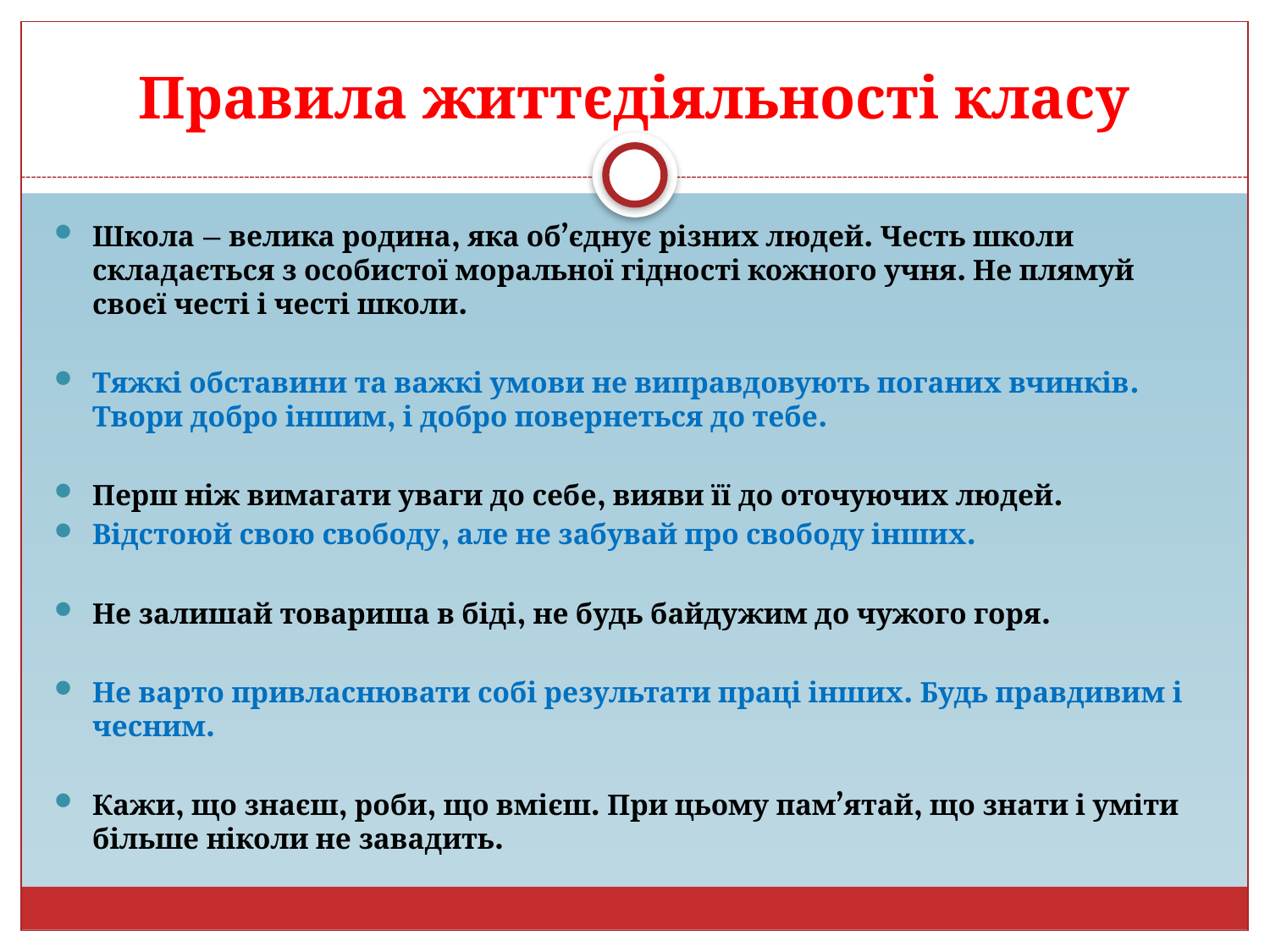

# Правила життєдіяльності класу
Школа – велика родина, яка об’єднує різних людей. Честь школи складається з особистої моральної гідності кожного учня. Не плямуй своєї честі і честі школи.

Тяжкі обставини та важкі умови не виправдовують поганих вчинків. Твори добро іншим, і добро повернеться до тебе.

Перш ніж вимагати уваги до себе, вияви її до оточуючих людей.
Відстоюй свою свободу, але не забувай про свободу інших.

Не залишай товариша в біді, не будь байдужим до чужого горя.

Не варто привласнювати собі результати праці інших. Будь правдивим і чесним.

Кажи, що знаєш, роби, що вмієш. При цьому пам’ятай, що знати і уміти більше ніколи не завадить.